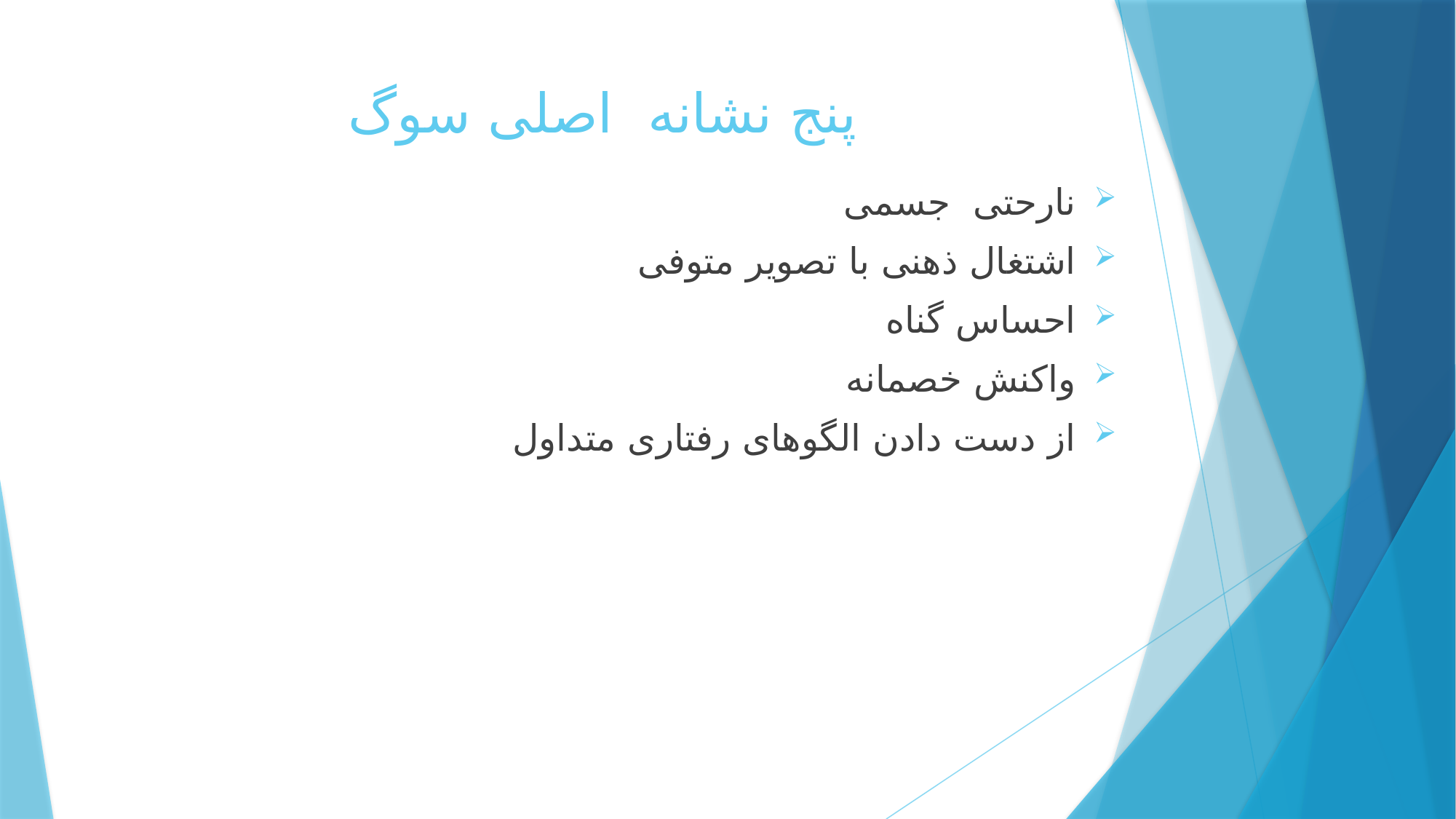

# پنج نشانه  اصلی سوگ
نارحتی  جسمی
اشتغال ذهنی با تصویر متوفی
احساس گناه
واکنش خصمانه
از دست دادن الگوهای رفتاری متداول